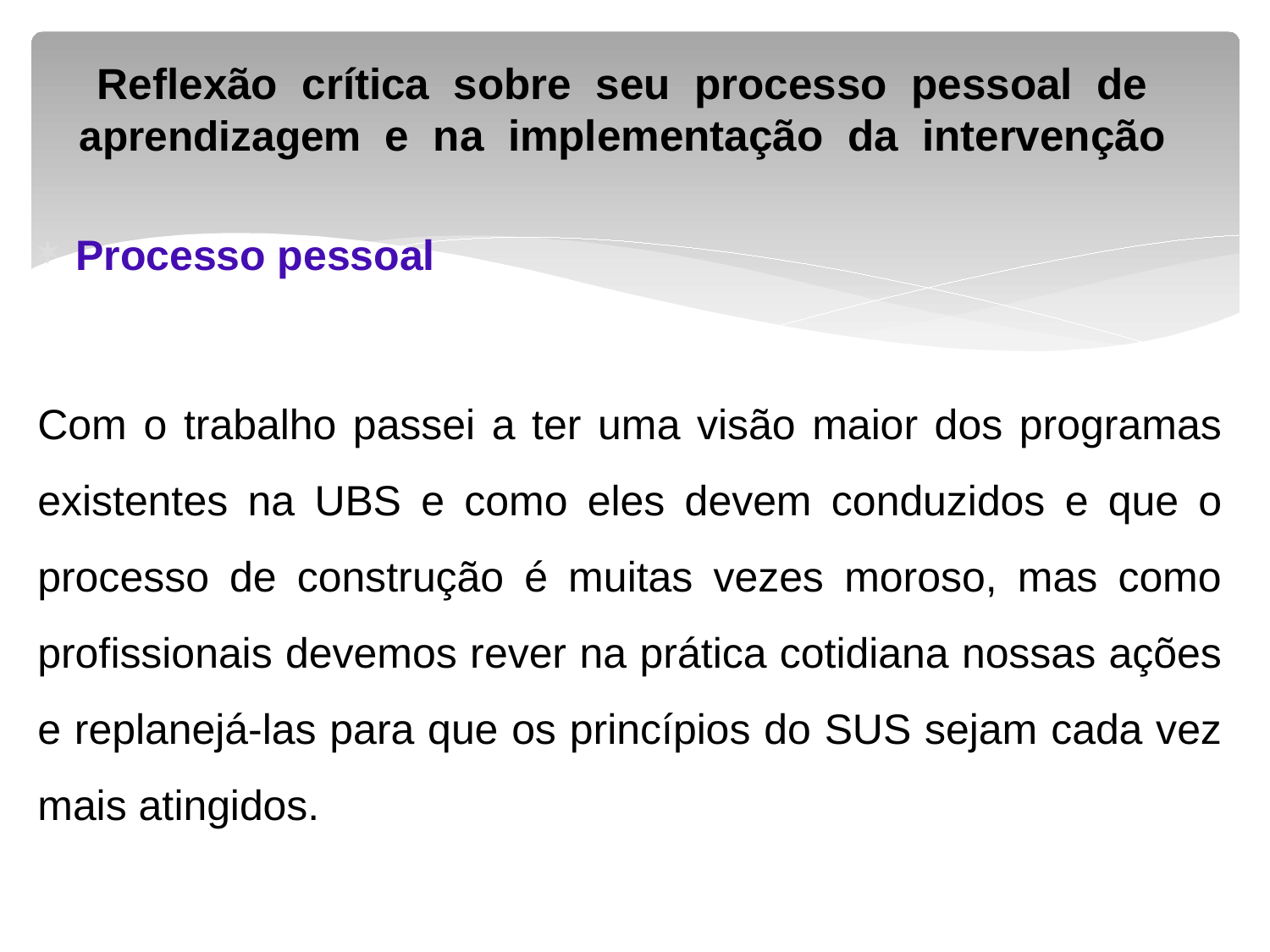

# Reflexão  crítica  sobre  seu  processo  pessoal  de   aprendizagem  e  na  implementação  da  intervenção
Processo pessoal

Com o trabalho passei a ter uma visão maior dos programas existentes na UBS e como eles devem conduzidos e que o processo de construção é muitas vezes moroso, mas como profissionais devemos rever na prática cotidiana nossas ações e replanejá-las para que os princípios do SUS sejam cada vez mais atingidos.